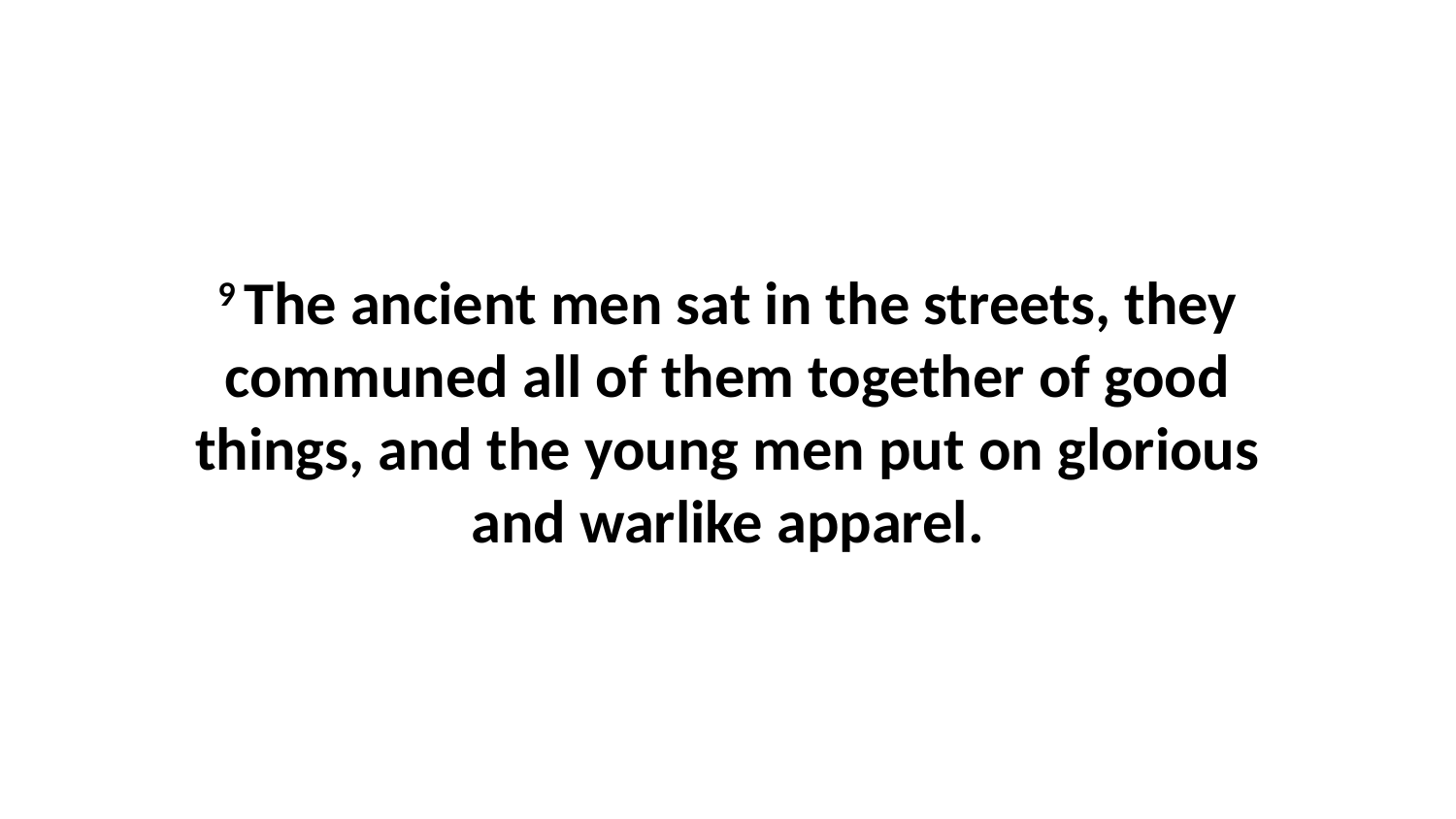

9 The ancient men sat in the streets, they communed all of them together of good things, and the young men put on glorious and warlike apparel.